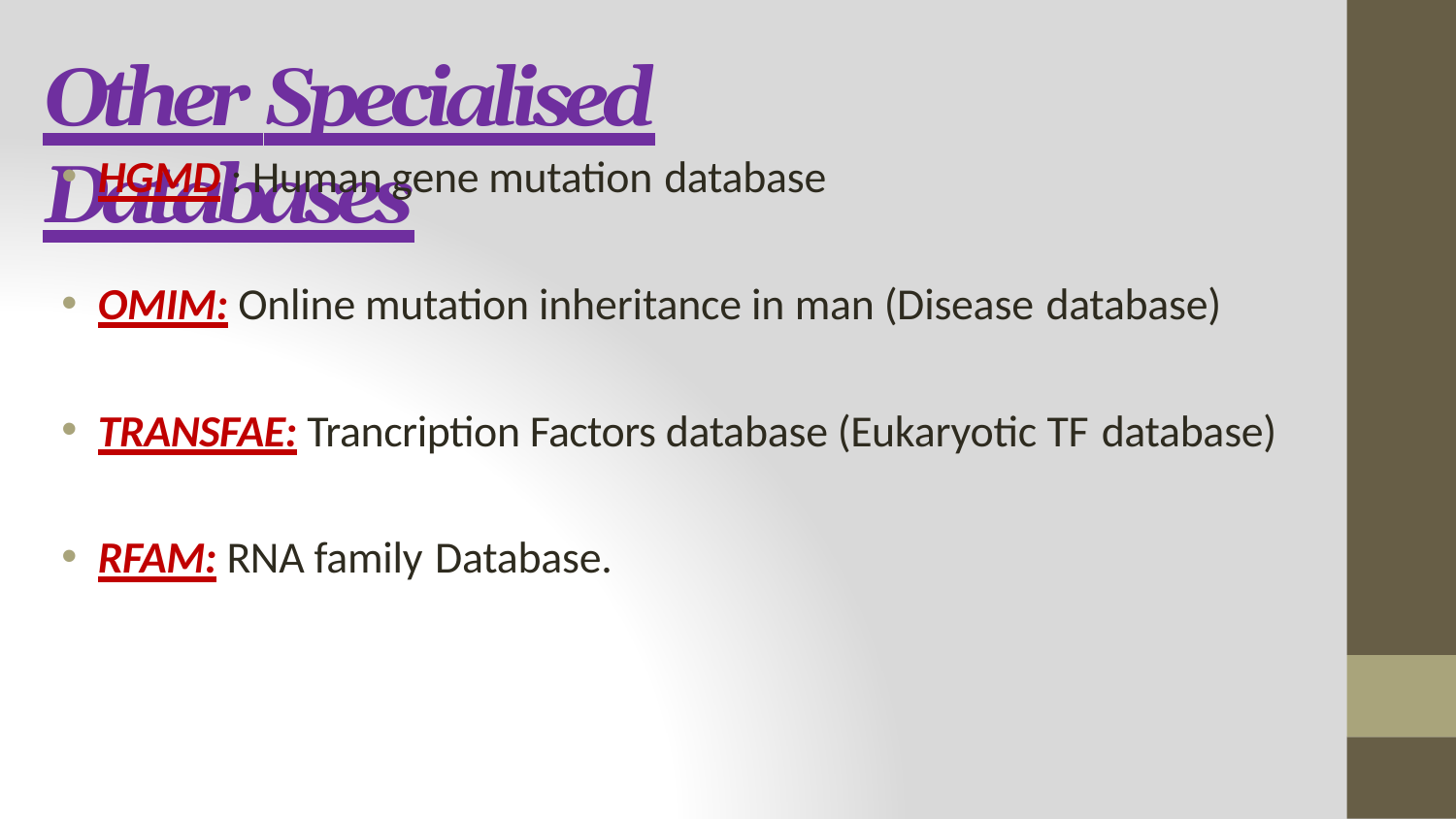

# Other Specialised Databases
HGMD : Human gene mutation database

OMIM: Online mutation inheritance in man (Disease database)

TRANSFAE: Trancription Factors database (Eukaryotic TF database)

RFAM: RNA family Database.